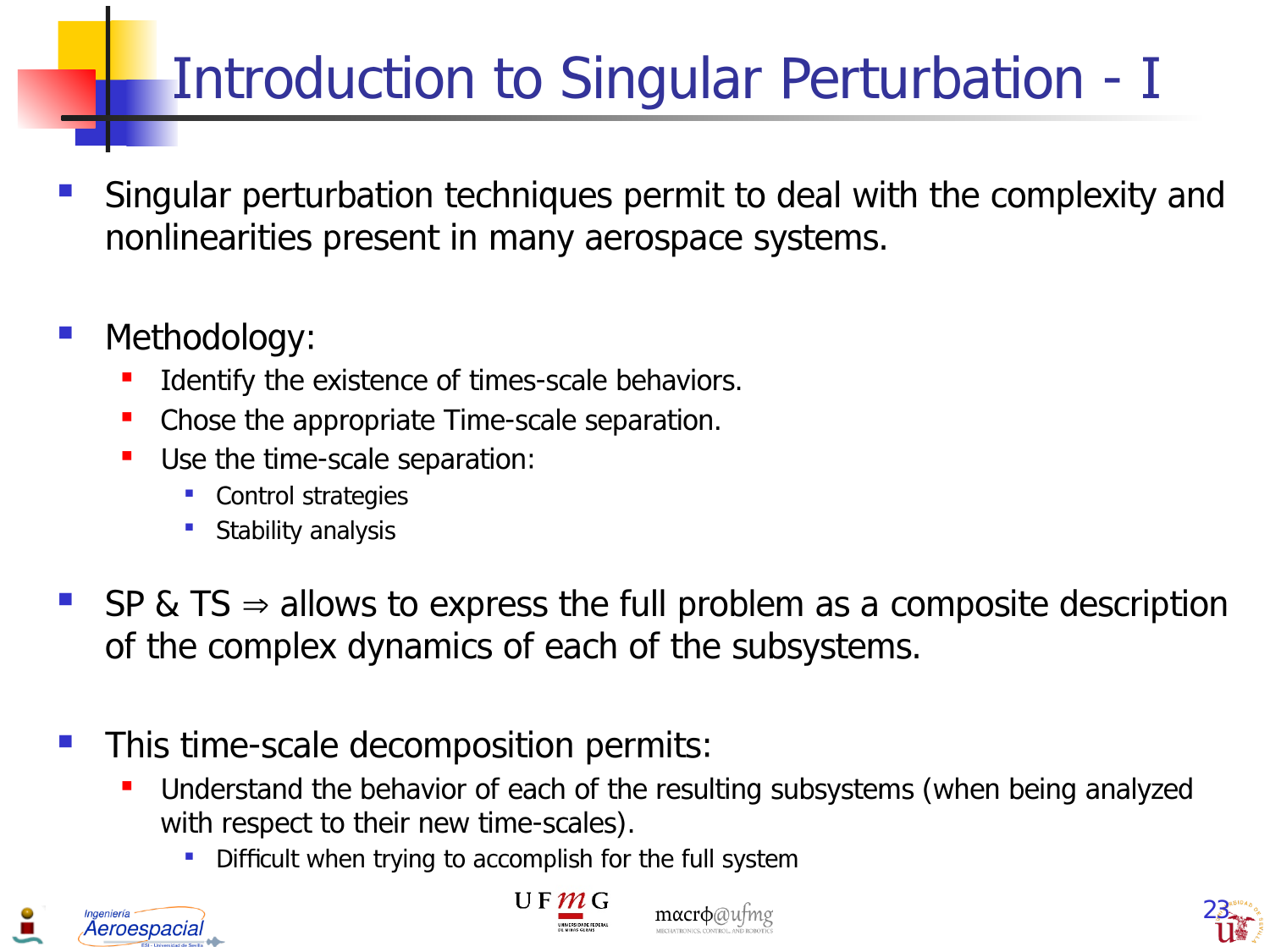

# Introduction to Singular Perturbation - I
Singular perturbation techniques permit to deal with the complexity and nonlinearities present in many aerospace systems.

Methodology:
Identify the existence of times-scale behaviors.
Chose the appropriate Time-scale separation.
Use the time-scale separation:
Control strategies
Stability analysis

SP & TS ⇒ allows to express the full problem as a composite description of the complex dynamics of each of the subsystems.

This time-scale decomposition permits:
Understand the behavior of each of the resulting subsystems (when being analyzed with respect to their new time-scales).
Difficult when trying to accomplish for the full system
23